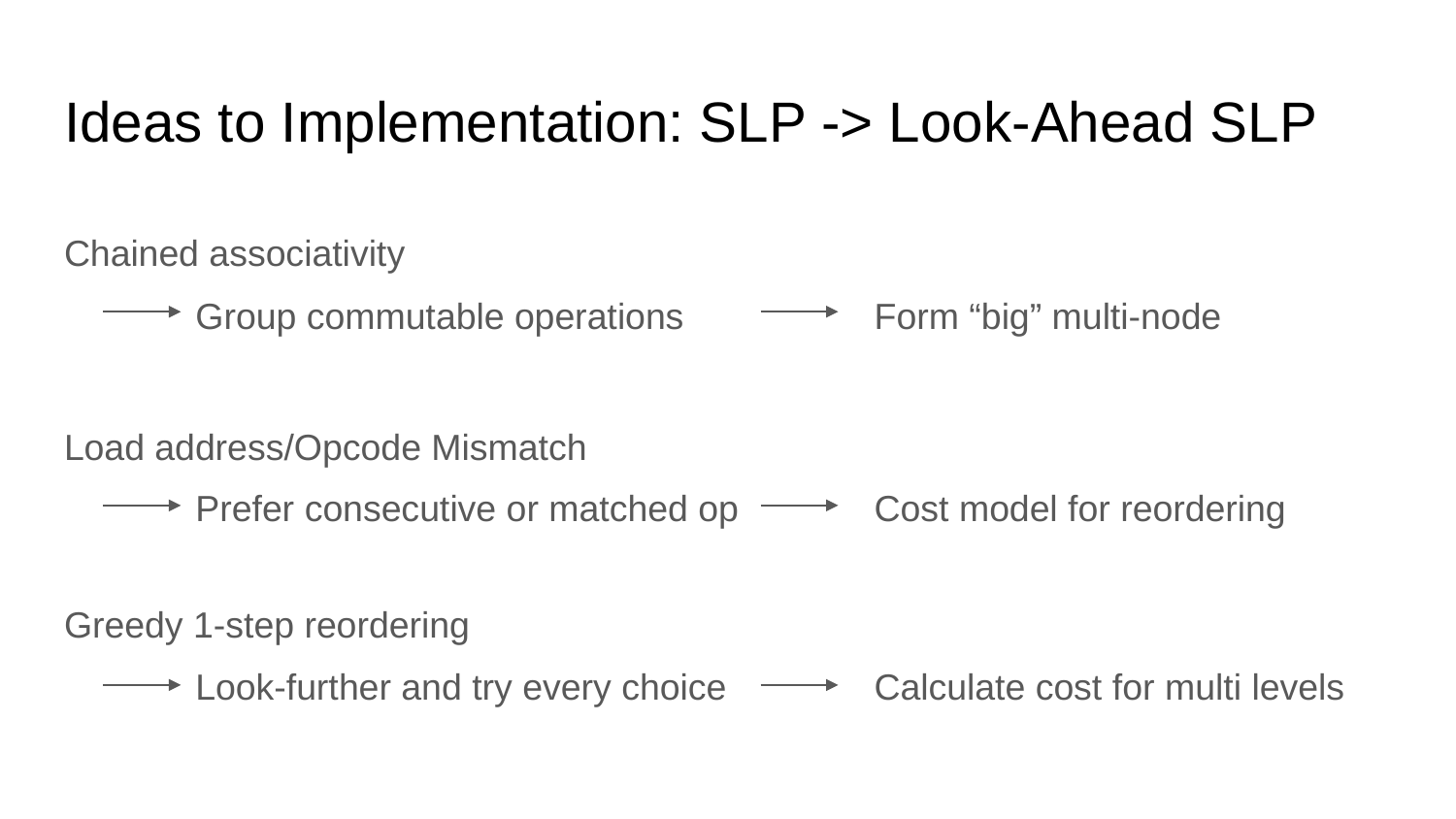

# Ideas to Implementation: SLP -> Look-Ahead SLP

Chained associativity
Group commutable operations
Form “big” multi-node
Load address/Opcode Mismatch
Prefer consecutive or matched op
Cost model for reordering
Greedy 1-step reordering
Look-further and try every choice
Calculate cost for multi levels